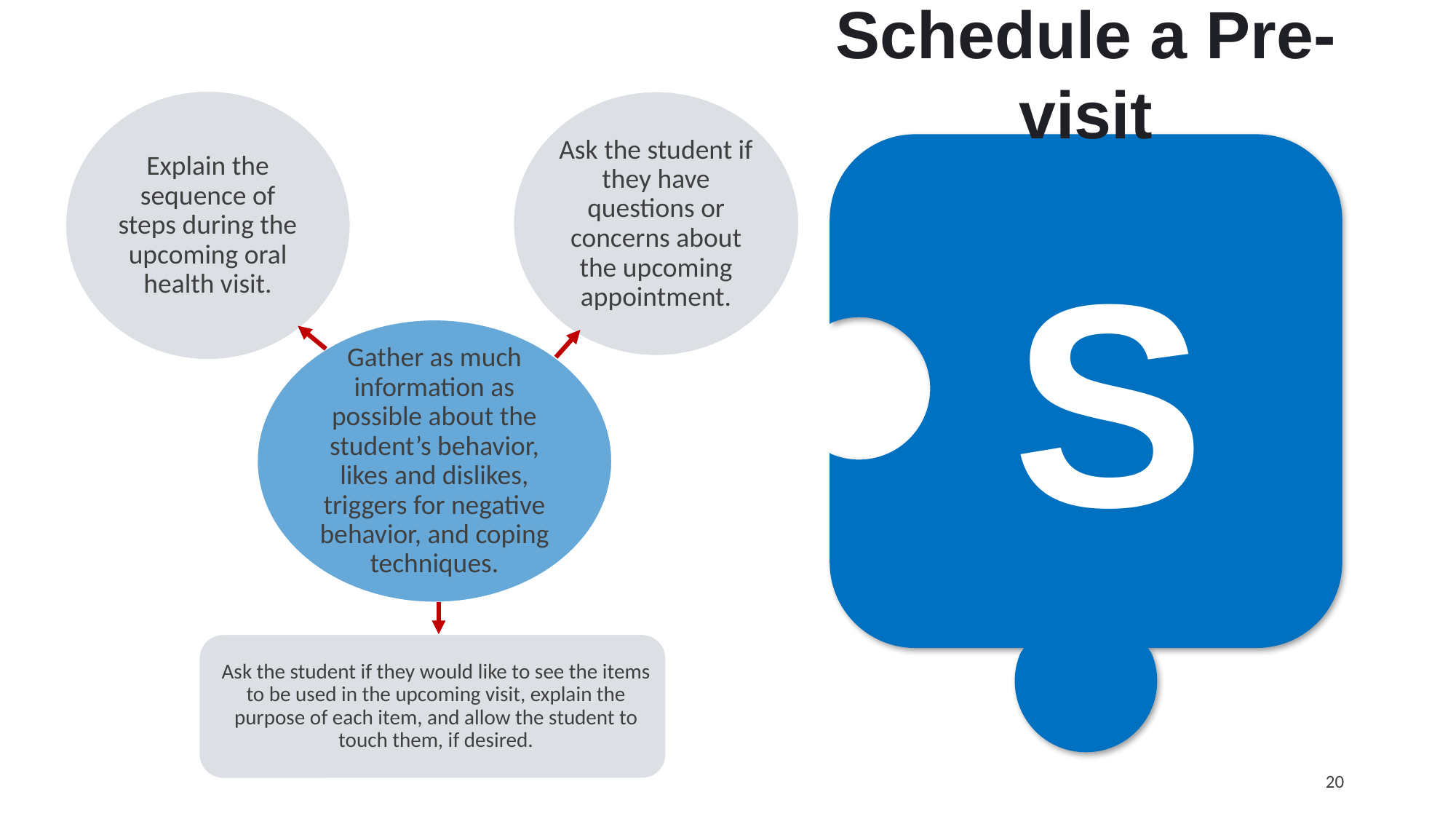

Schedule a Pre-visit
Gather as much information as possible about the student’s behavior, likes and dislikes, triggers for negative behavior, and coping techniques.
Explain the sequence of steps during the upcoming oral health visit.
Ask the student if they have questions or concerns about the upcoming appointment.
Ask the student if they would like to see the items to be used in the upcoming visit, explain the purpose of each item, and allow the student to touch them, if desired.

S
20